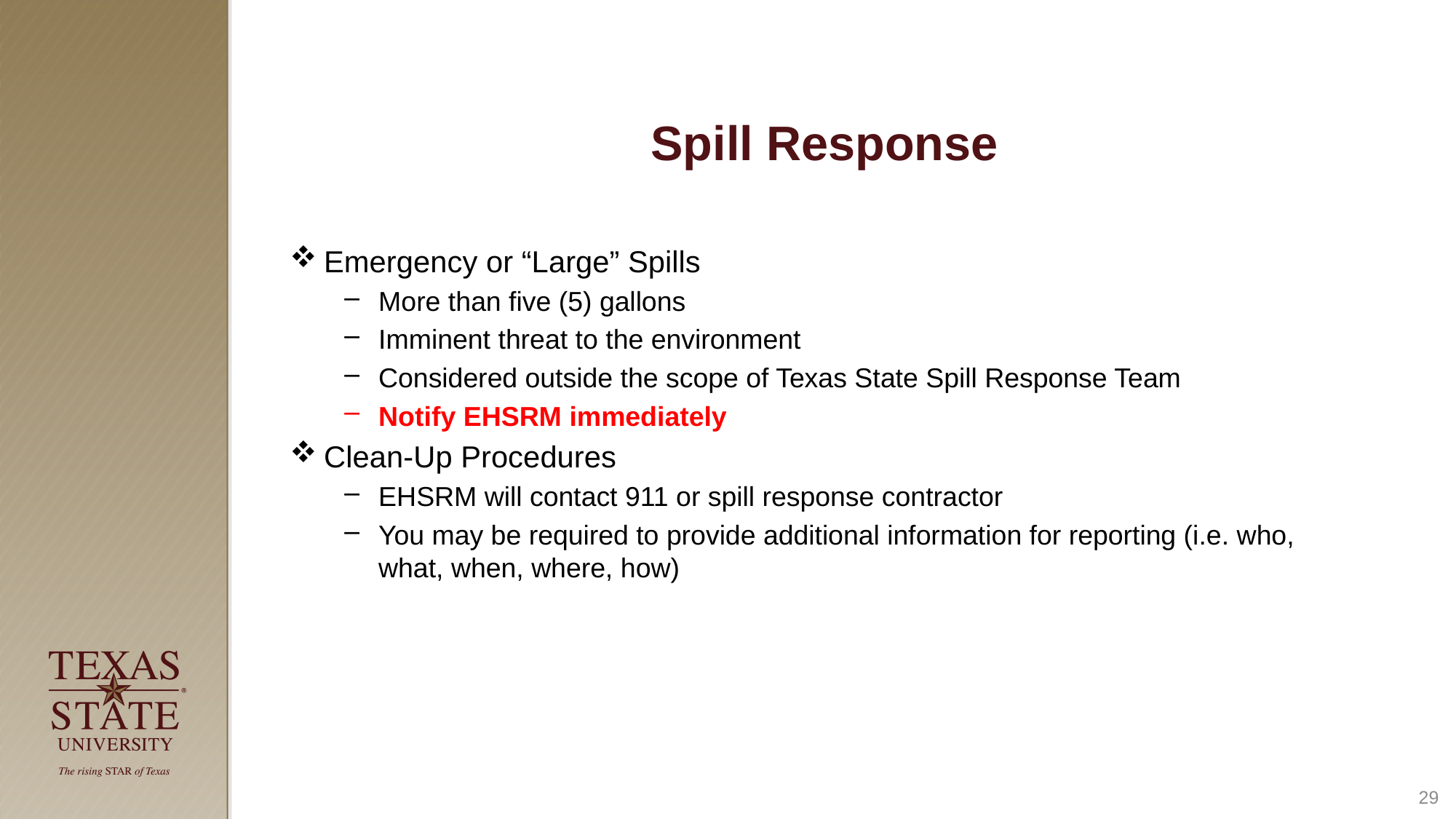

# Spill Response
Emergency or “Large” Spills
More than five (5) gallons
Imminent threat to the environment
Considered outside the scope of Texas State Spill Response Team
Notify EHSRM immediately
Clean-Up Procedures
EHSRM will contact 911 or spill response contractor
You may be required to provide additional information for reporting (i.e. who, what, when, where, how)

29